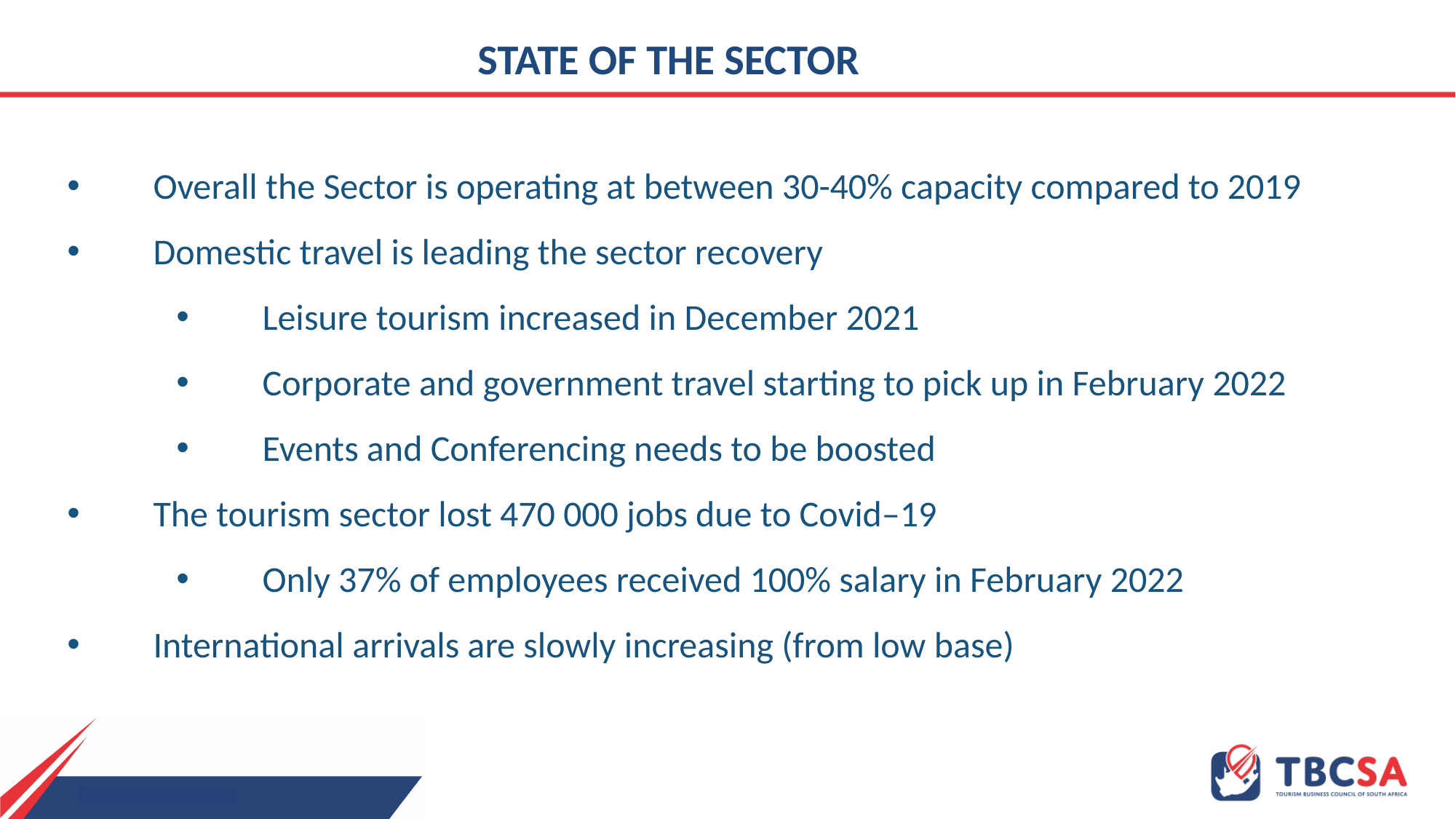

STATE OF THE SECTOR

Overall the Sector is operating at between 30-40% capacity compared to 2019
Domestic travel is leading the sector recovery
Leisure tourism increased in December 2021
Corporate and government travel starting to pick up in February 2022
Events and Conferencing needs to be boosted
The tourism sector lost 470 000 jobs due to Covid–19
Only 37% of employees received 100% salary in February 2022
International arrivals are slowly increasing (from low base)